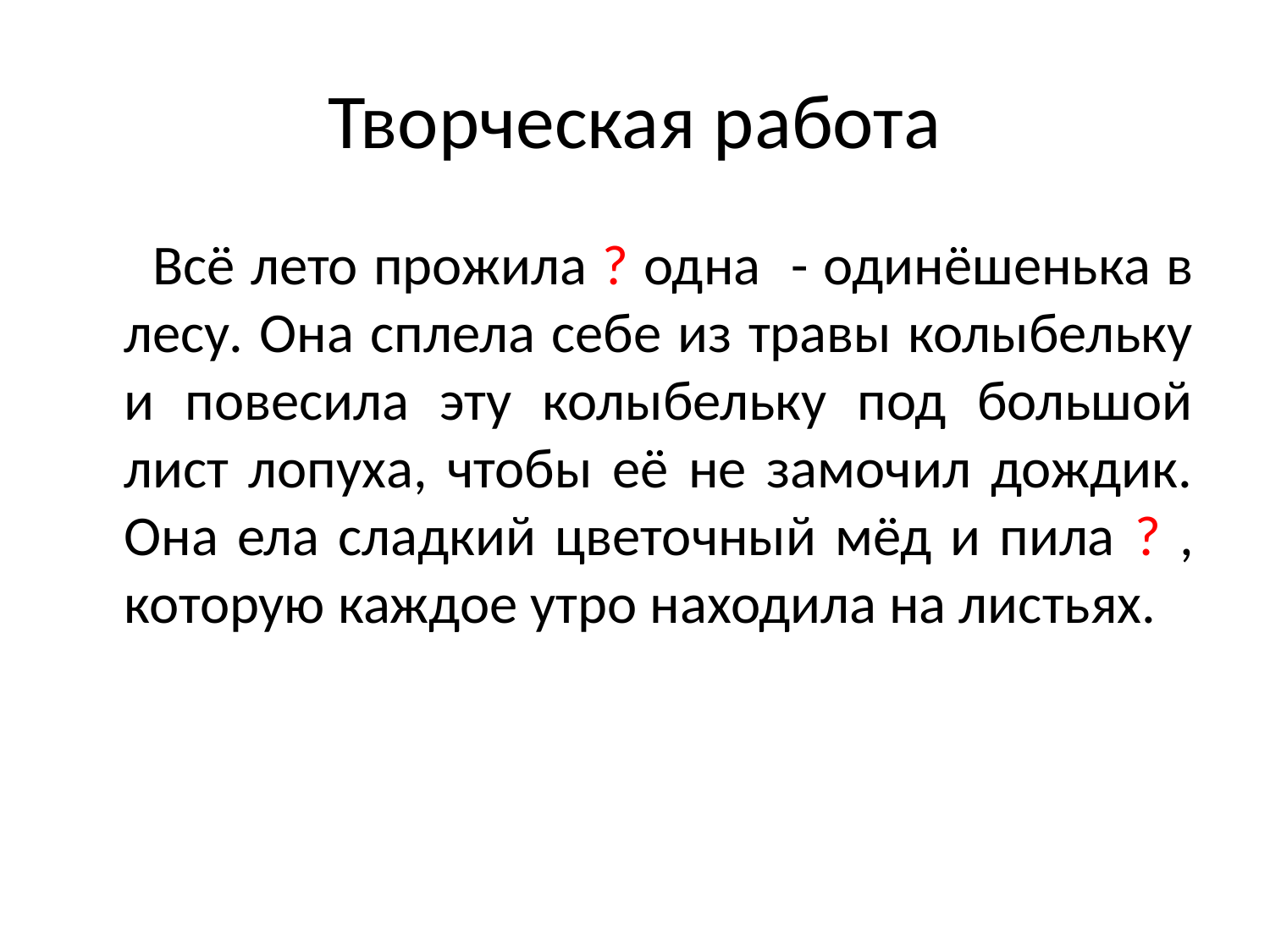

# Творческая работа
     Всё лето прожила ? одна  - одинёшенька в лесу. Она сплела себе из травы колыбельку и повесила эту колыбельку под большой лист лопуха, чтобы её не замочил дождик. Она ела сладкий цветочный мёд и пила ? , которую каждое утро находила на листьях.